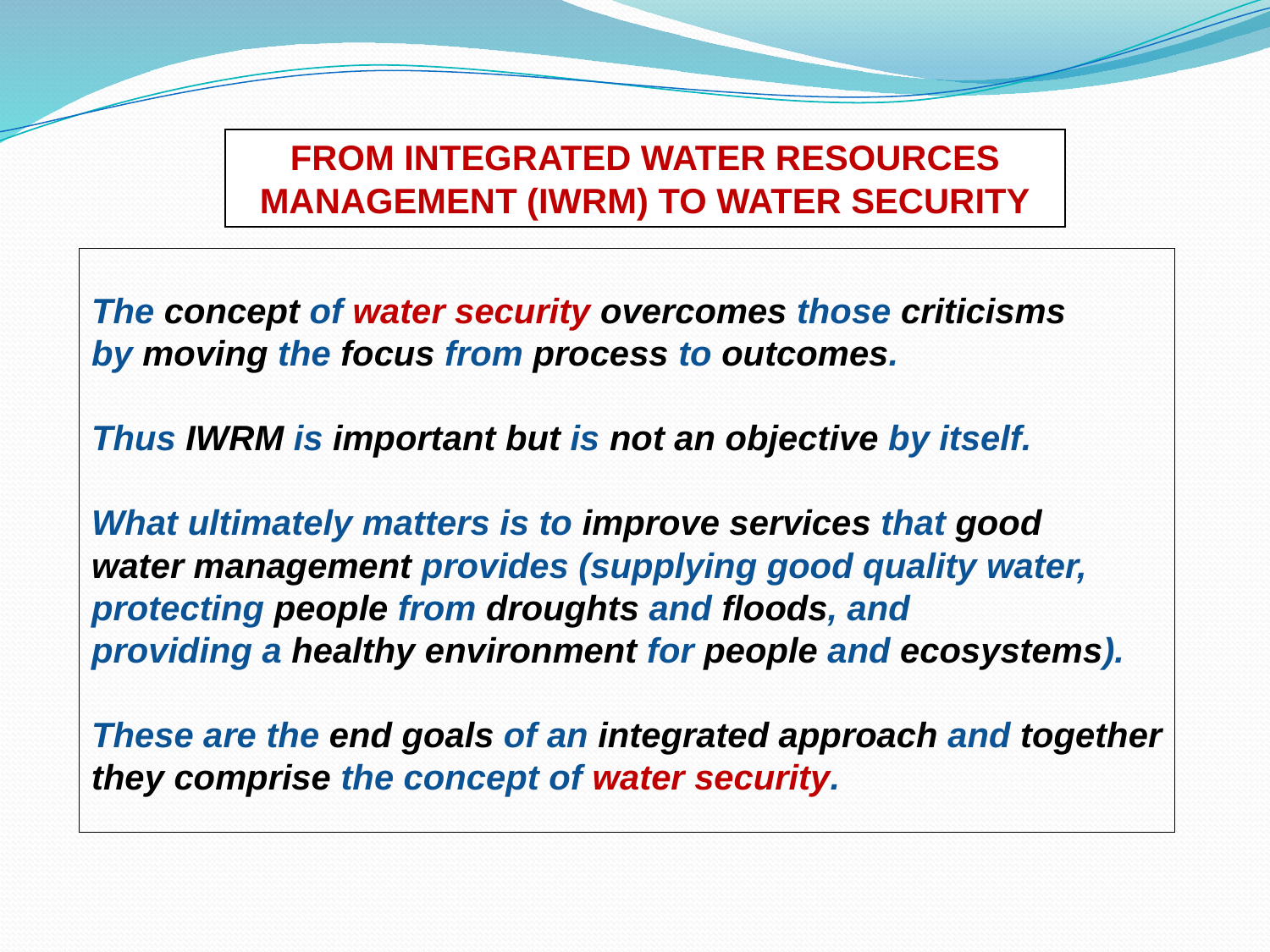

FROM INTEGRATED WATER RESOURCES MANAGEMENT (IWRM) TO WATER SECURITY

The concept of water security overcomes those criticisms
by moving the focus from process to outcomes.

Thus IWRM is important but is not an objective by itself.

What ultimately matters is to improve services that good
water management provides (supplying good quality water,
protecting people from droughts and floods, and
providing a healthy environment for people and ecosystems).

These are the end goals of an integrated approach and together
they comprise the concept of water security.